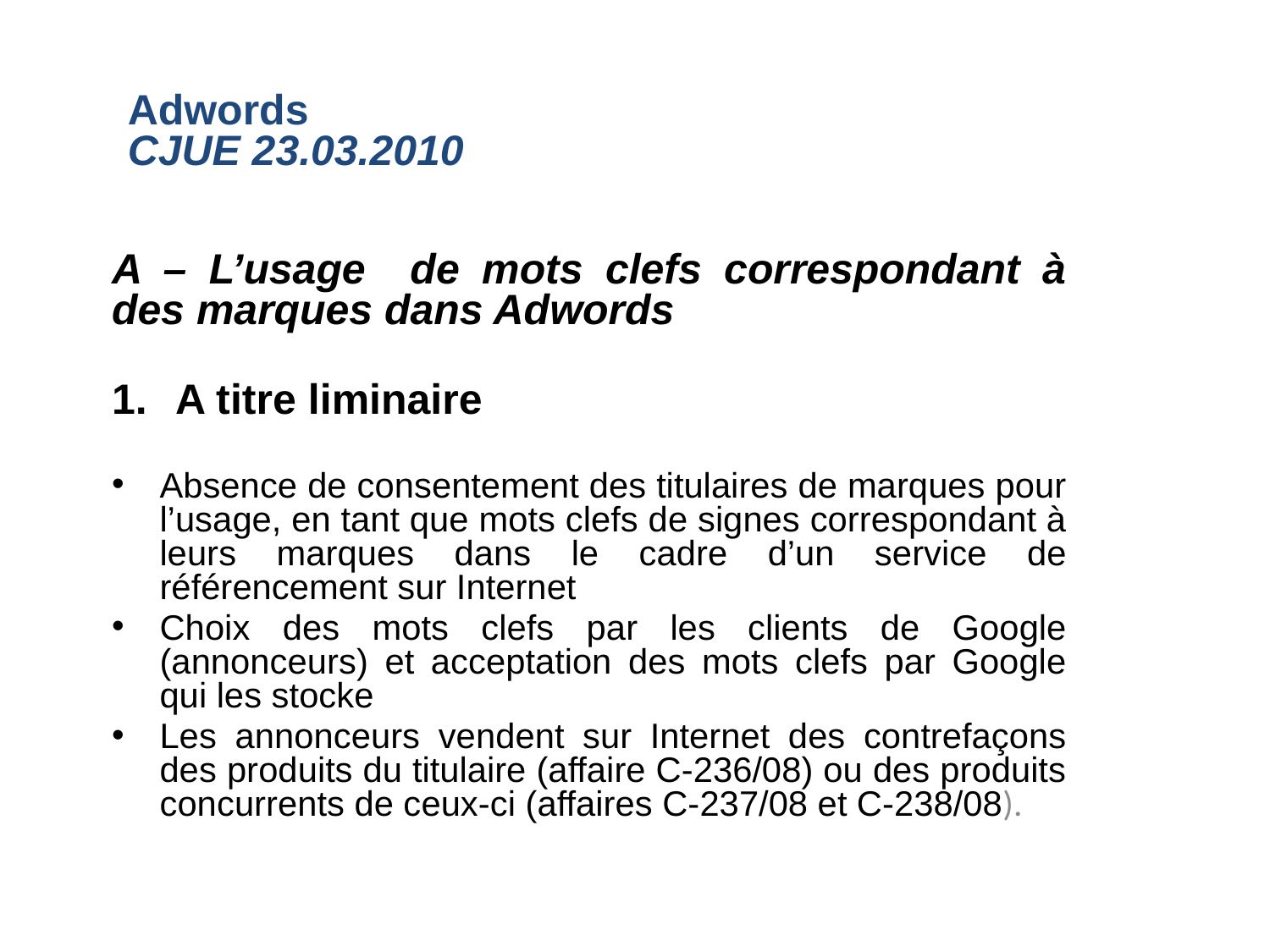

# Adwords CJUE 23.03.2010

A – L’usage  de mots clefs correspondant à des marques dans Adwords

A titre liminaire

Absence de consentement des titulaires de marques pour l’usage, en tant que mots clefs de signes correspondant à leurs marques dans le cadre d’un service de référencement sur Internet
Choix des mots clefs par les clients de Google (annonceurs) et acceptation des mots clefs par Google qui les stocke
Les annonceurs vendent sur Internet des contrefaçons des produits du titulaire (affaire C‑236/08) ou des produits concurrents de ceux-ci (affaires C‑237/08 et C‑238/08).